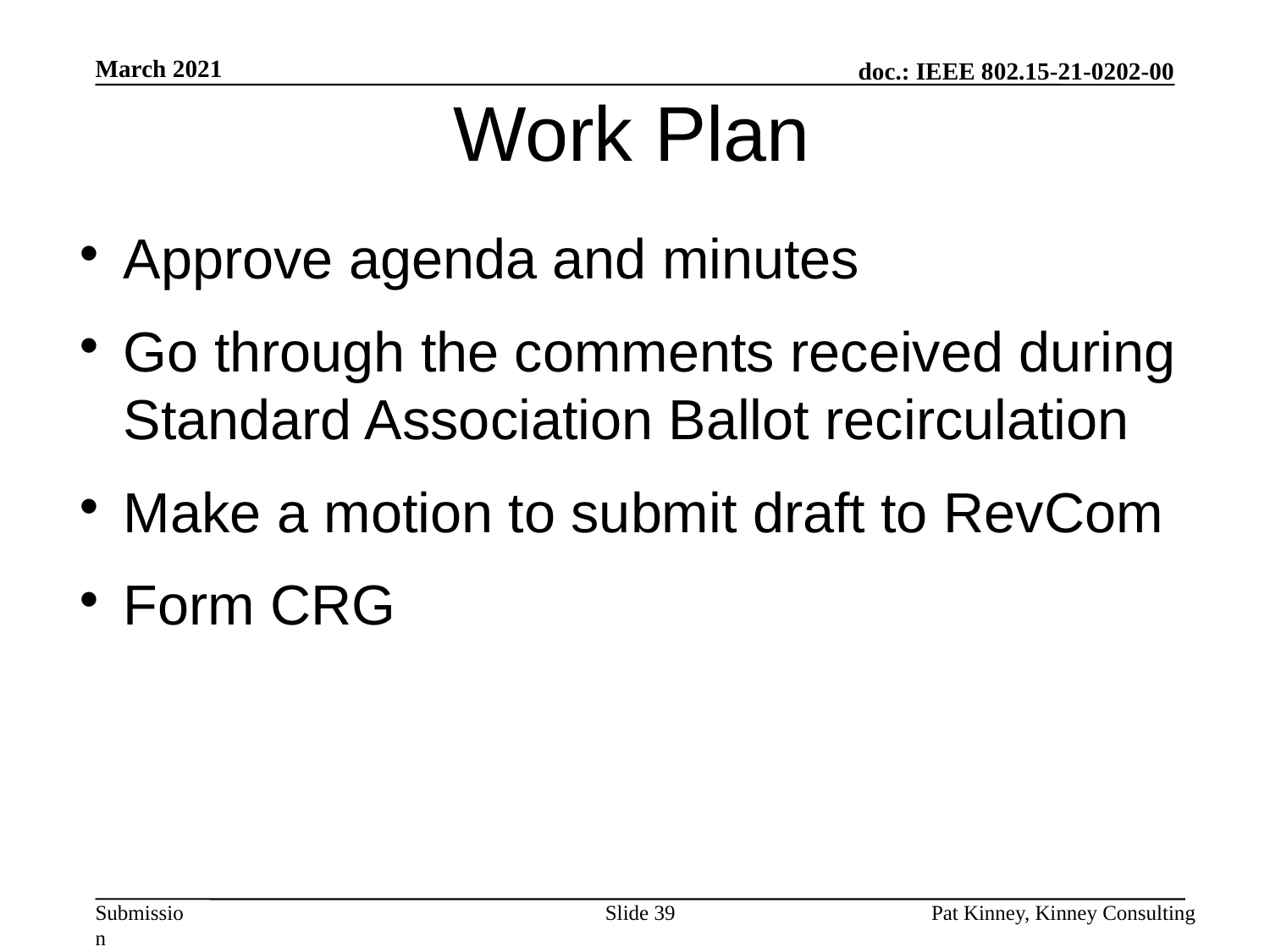

March 2021
Work Plan

Approve agenda and minutes
Go through the comments received during Standard Association Ballot recirculation
Make a motion to submit draft to RevCom
Form CRG
Slide 39
Pat Kinney, Kinney Consulting